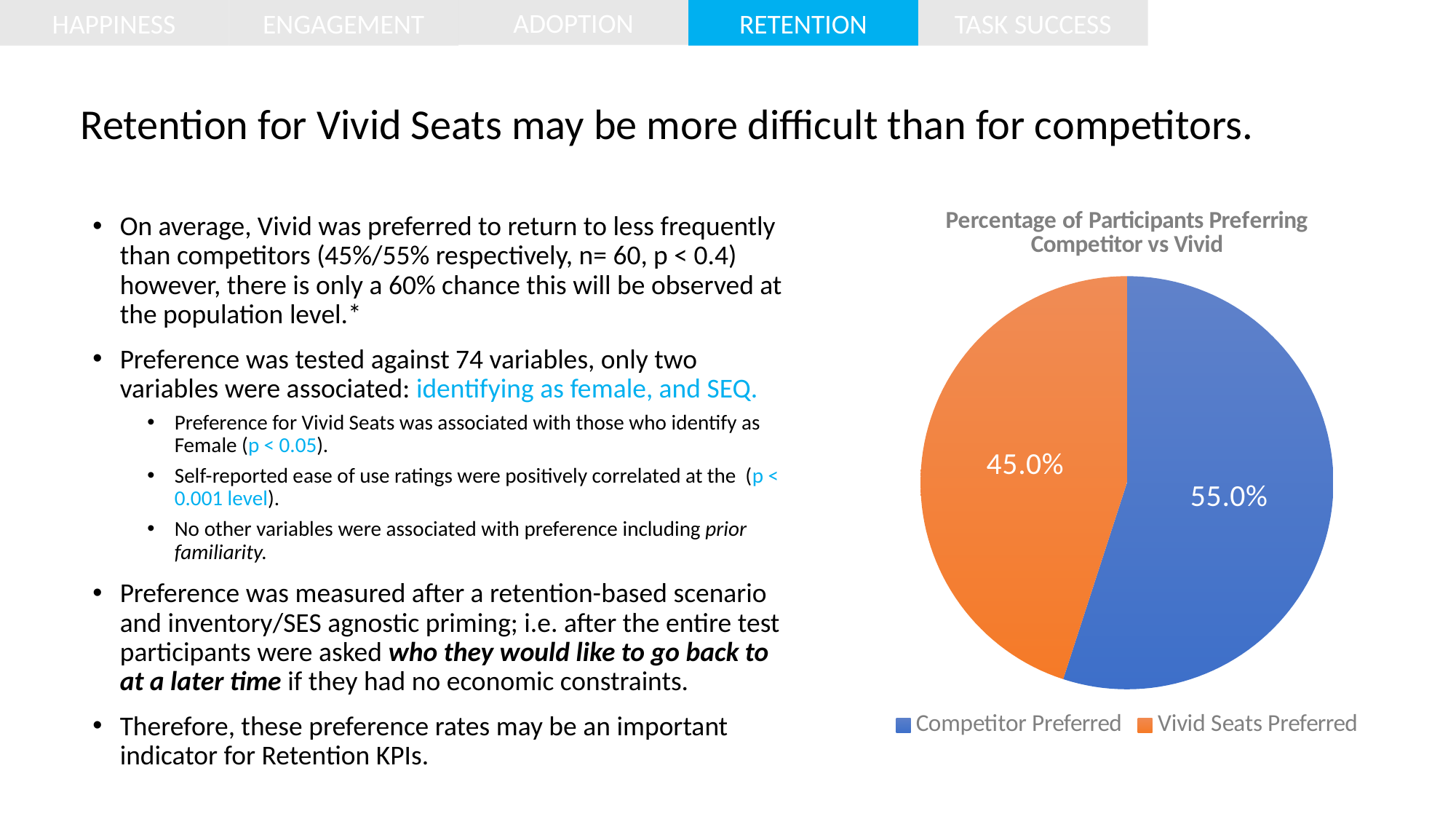

HAPPINESS
ENGAGEMENT
TASK SUCCESS
ADOPTION
RETENTION
# Retention for Vivid Seats may be more difficult than for competitors.

### Chart:

| Category | Percentage of Participants Preferring Competitor vs Vivid |
|---|---|
| Competitor Preferred | 0.55 |
| Vivid Seats Preferred | 0.45 |
On average, Vivid was preferred to return to less frequently than competitors (45%/55% respectively, n= 60, p < 0.4) however, there is only a 60% chance this will be observed at the population level.*
Preference was tested against 74 variables, only two variables were associated: identifying as female, and SEQ.
Preference for Vivid Seats was associated with those who identify as Female (p < 0.05).
Self-reported ease of use ratings were positively correlated at the  (p < 0.001 level).
No other variables were associated with preference including prior familiarity.
Preference was measured after a retention-based scenario and inventory/SES agnostic priming; i.e. after the entire test participants were asked who they would like to go back to at a later time if they had no economic constraints.
Therefore, these preference rates may be an important indicator for Retention KPIs.